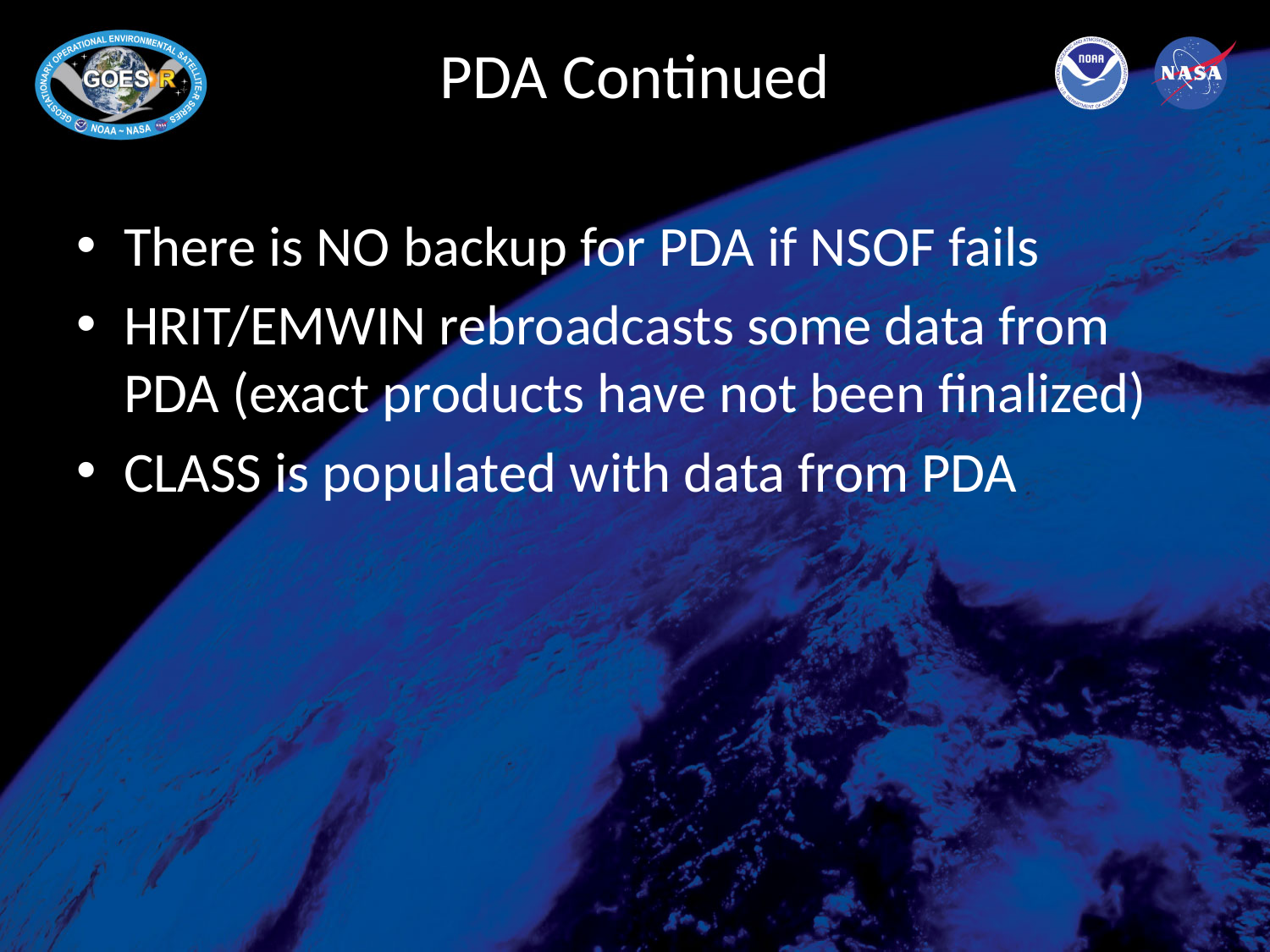

# PDA Continued
There is NO backup for PDA if NSOF fails
HRIT/EMWIN rebroadcasts some data from PDA (exact products have not been finalized)
CLASS is populated with data from PDA